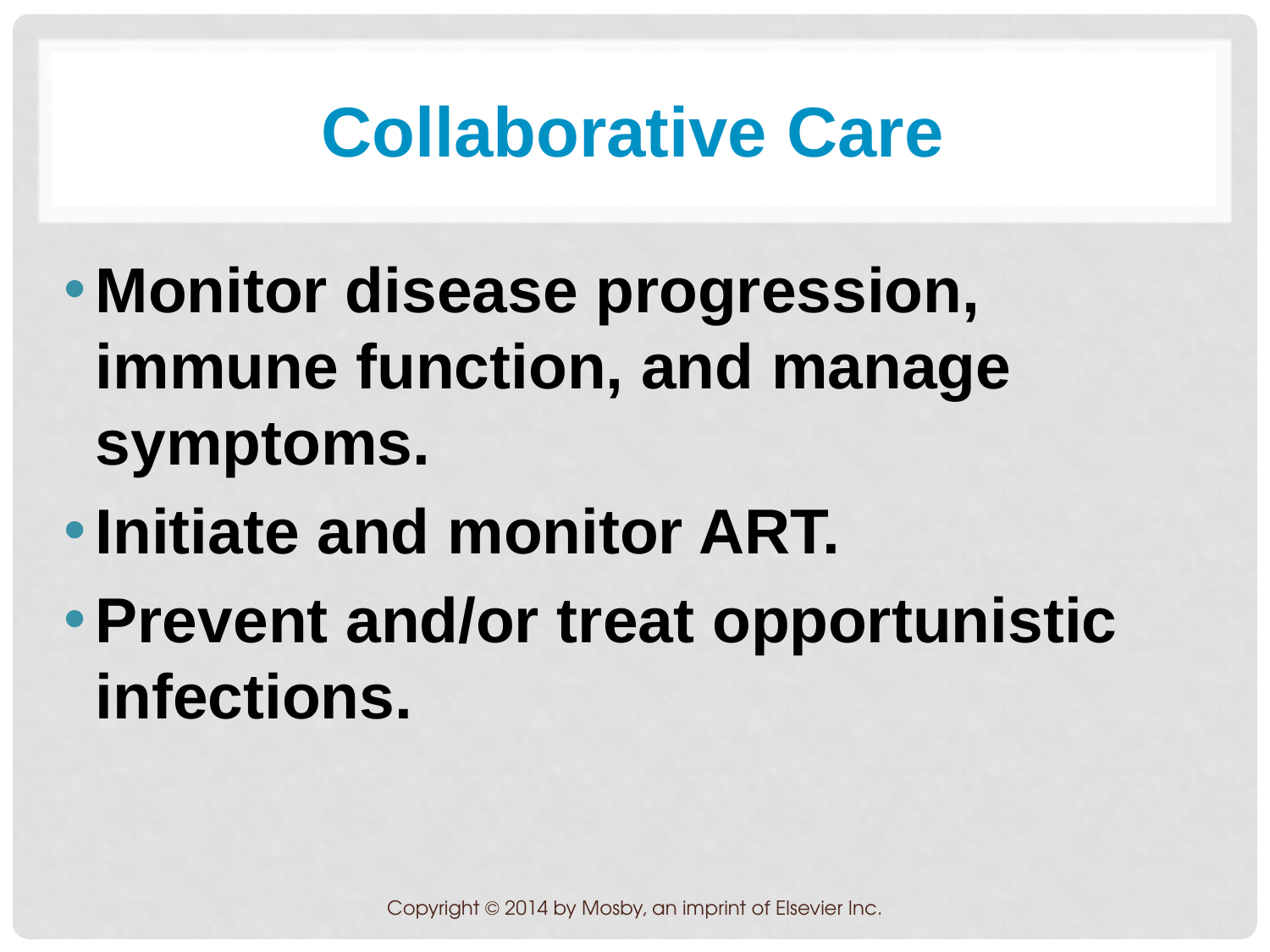

# Collaborative Care
Monitor disease progression, immune function, and manage symptoms.
Initiate and monitor ART.
Prevent and/or treat opportunistic infections.

Copyright © 2014 by Mosby, an imprint of Elsevier Inc.